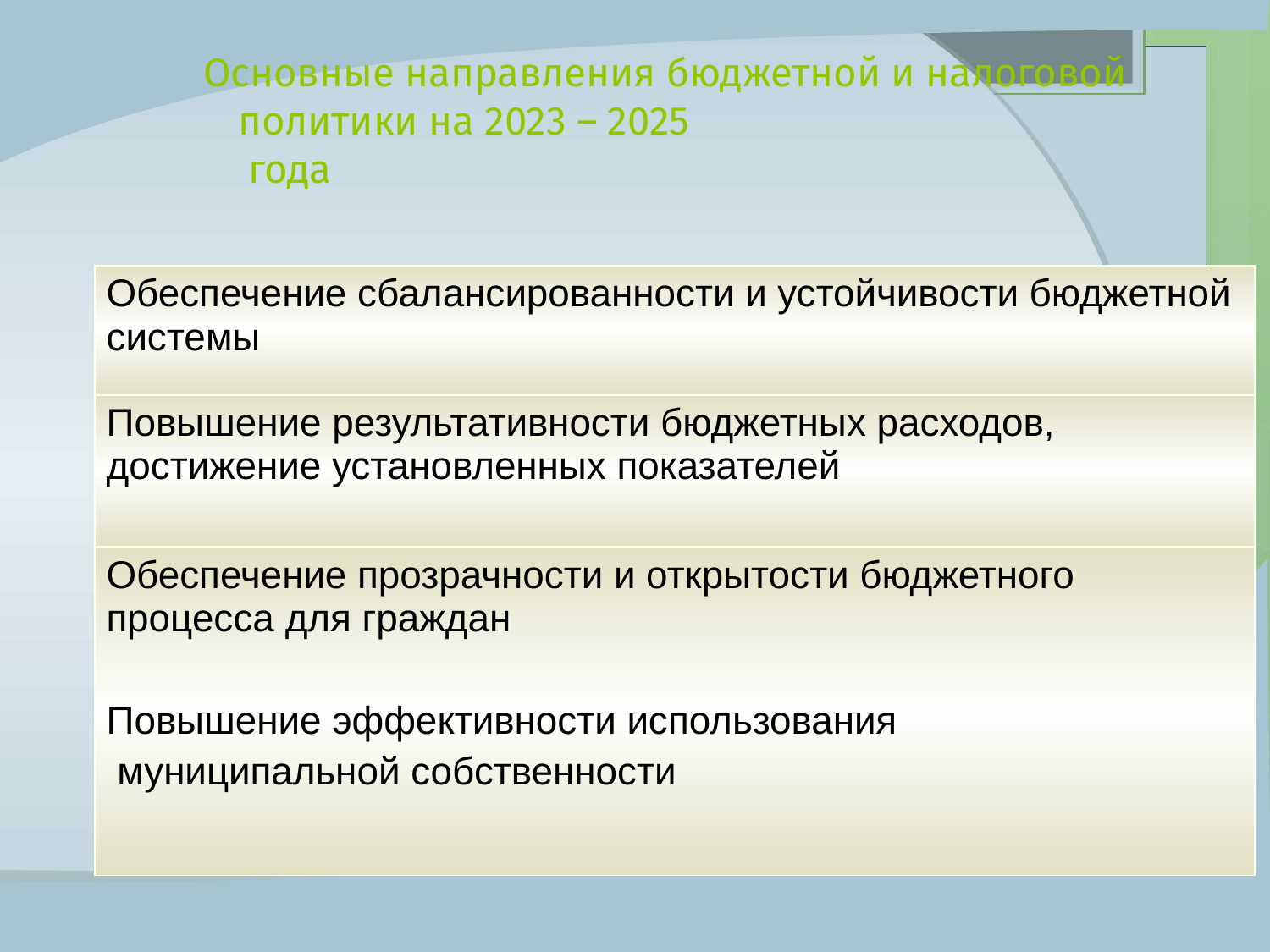

Основные направления бюджетной и налоговой политики на 2023 – 2025
 года
| Обеспечение сбалансированности и устойчивости бюджетной системы |
| --- |
| Повышение результативности бюджетных расходов, достижение установленных показателей |
| Обеспечение прозрачности и открытости бюджетного процесса для граждан Повышение эффективности использования муниципальной собственности |